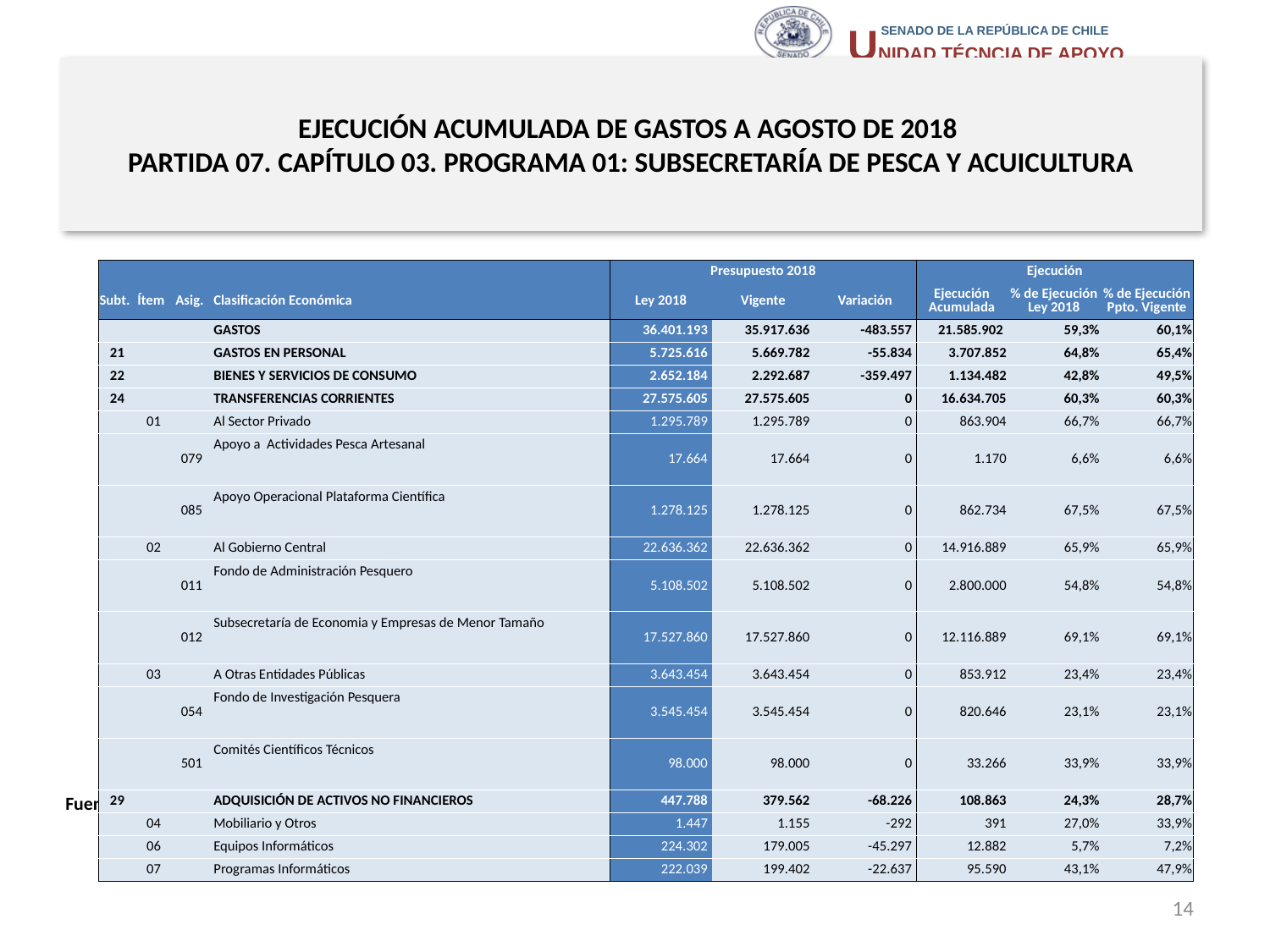

# EJECUCIÓN ACUMULADA DE GASTOS A AGOSTO DE 2018 PARTIDA 07. CAPÍTULO 03. PROGRAMA 01: SUBSECRETARÍA DE PESCA Y ACUICULTURA
en miles de pesos 2018
|  |  |  |  | Presupuesto 2018 |  |  | Ejecución |  |  |
| --- | --- | --- | --- | --- | --- | --- | --- | --- | --- |
| Subt. | Ítem | Asig. | Clasificación Económica | Ley 2018 | Vigente | Variación | Ejecución Acumulada | % de Ejecución Ley 2018 | % de Ejecución Ppto. Vigente |
|  |  |  | GASTOS | 36.401.193 | 35.917.636 | -483.557 | 21.585.902 | 59,3% | 60,1% |
| 21 |  |  | GASTOS EN PERSONAL | 5.725.616 | 5.669.782 | -55.834 | 3.707.852 | 64,8% | 65,4% |
| 22 |  |  | BIENES Y SERVICIOS DE CONSUMO | 2.652.184 | 2.292.687 | -359.497 | 1.134.482 | 42,8% | 49,5% |
| 24 |  |  | TRANSFERENCIAS CORRIENTES | 27.575.605 | 27.575.605 | 0 | 16.634.705 | 60,3% | 60,3% |
|  | 01 |  | Al Sector Privado | 1.295.789 | 1.295.789 | 0 | 863.904 | 66,7% | 66,7% |
|  |  | 079 | Apoyo a Actividades Pesca Artesanal | 17.664 | 17.664 | 0 | 1.170 | 6,6% | 6,6% |
|  |  | 085 | Apoyo Operacional Plataforma Científica | 1.278.125 | 1.278.125 | 0 | 862.734 | 67,5% | 67,5% |
|  | 02 |  | Al Gobierno Central | 22.636.362 | 22.636.362 | 0 | 14.916.889 | 65,9% | 65,9% |
|  |  | 011 | Fondo de Administración Pesquero | 5.108.502 | 5.108.502 | 0 | 2.800.000 | 54,8% | 54,8% |
|  |  | 012 | Subsecretaría de Economia y Empresas de Menor Tamaño | 17.527.860 | 17.527.860 | 0 | 12.116.889 | 69,1% | 69,1% |
|  | 03 |  | A Otras Entidades Públicas | 3.643.454 | 3.643.454 | 0 | 853.912 | 23,4% | 23,4% |
|  |  | 054 | Fondo de Investigación Pesquera | 3.545.454 | 3.545.454 | 0 | 820.646 | 23,1% | 23,1% |
|  |  | 501 | Comités Científicos Técnicos | 98.000 | 98.000 | 0 | 33.266 | 33,9% | 33,9% |
| 29 |  |  | ADQUISICIÓN DE ACTIVOS NO FINANCIEROS | 447.788 | 379.562 | -68.226 | 108.863 | 24,3% | 28,7% |
|  | 04 |  | Mobiliario y Otros | 1.447 | 1.155 | -292 | 391 | 27,0% | 33,9% |
|  | 06 |  | Equipos Informáticos | 224.302 | 179.005 | -45.297 | 12.882 | 5,7% | 7,2% |
|  | 07 |  | Programas Informáticos | 222.039 | 199.402 | -22.637 | 95.590 | 43,1% | 47,9% |
Fuente: Elaboración propia en base a Informes de ejecución presupuestaria mensual de DIPRES.
14